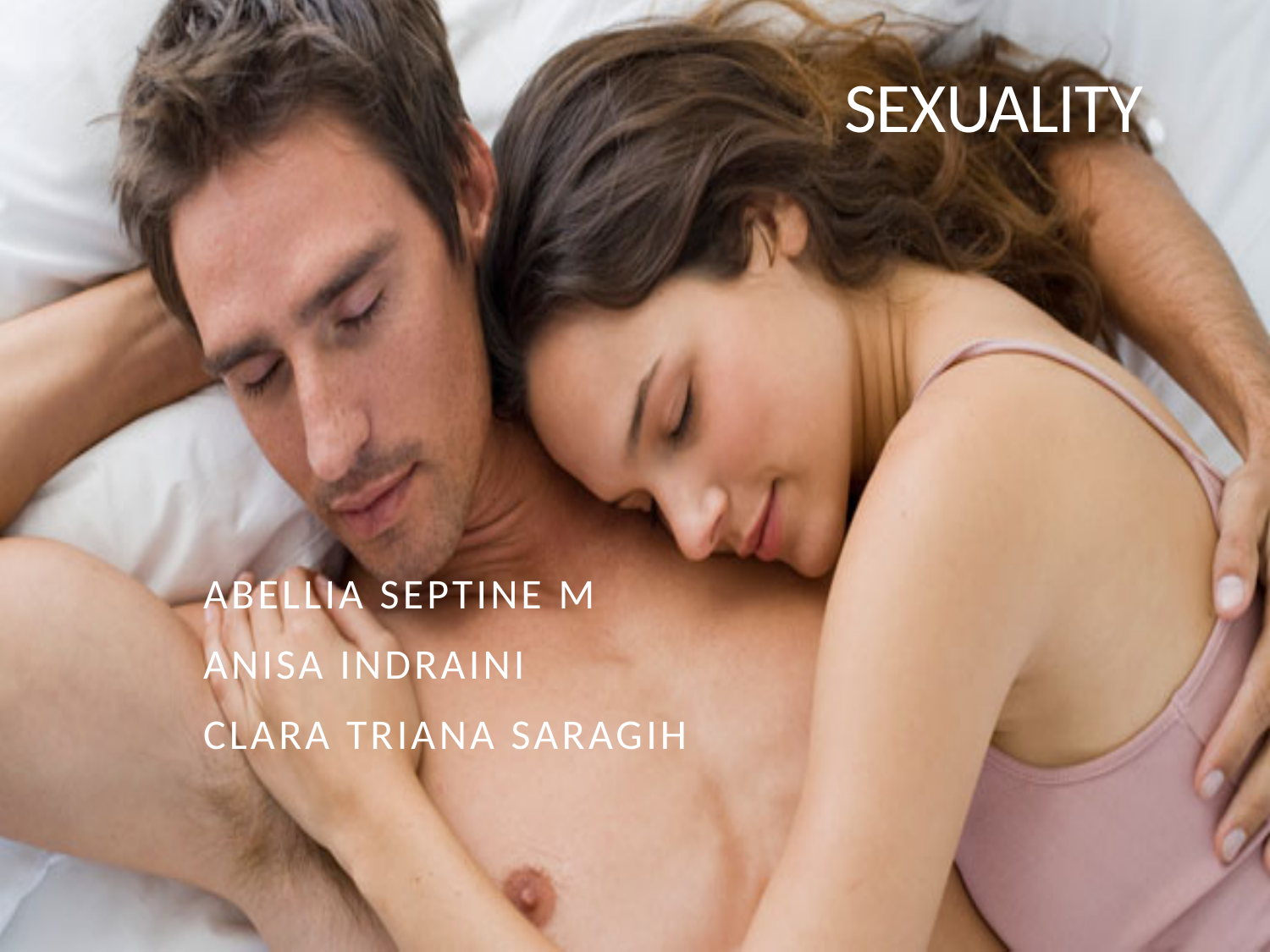

# SEXUALITY
Abellia Septine M
Anisa Indraini
Clara Triana Saragih